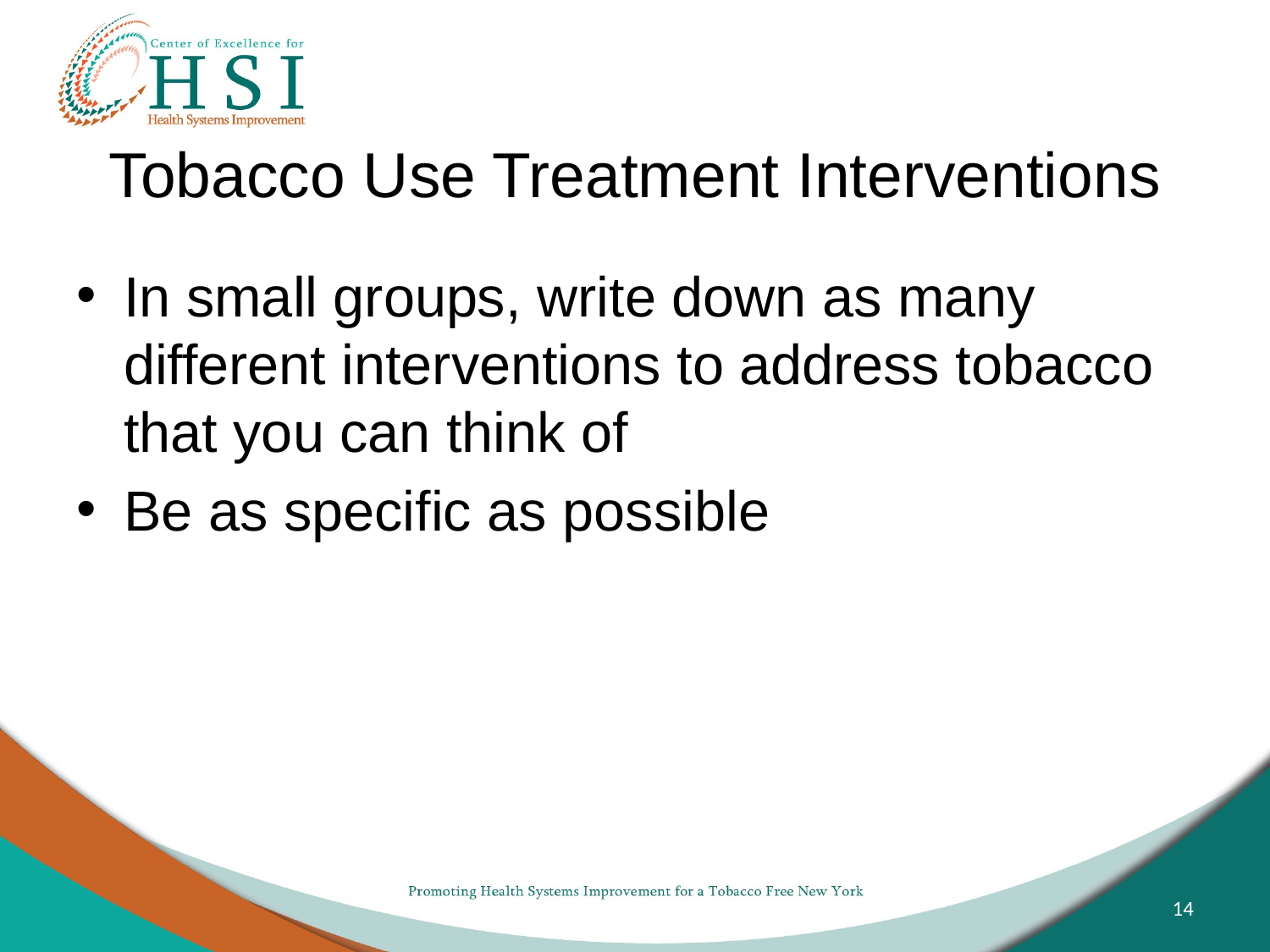

# Tobacco Use Treatment Interventions
In small groups, write down as many different interventions to address tobacco that you can think of
Be as specific as possible

14